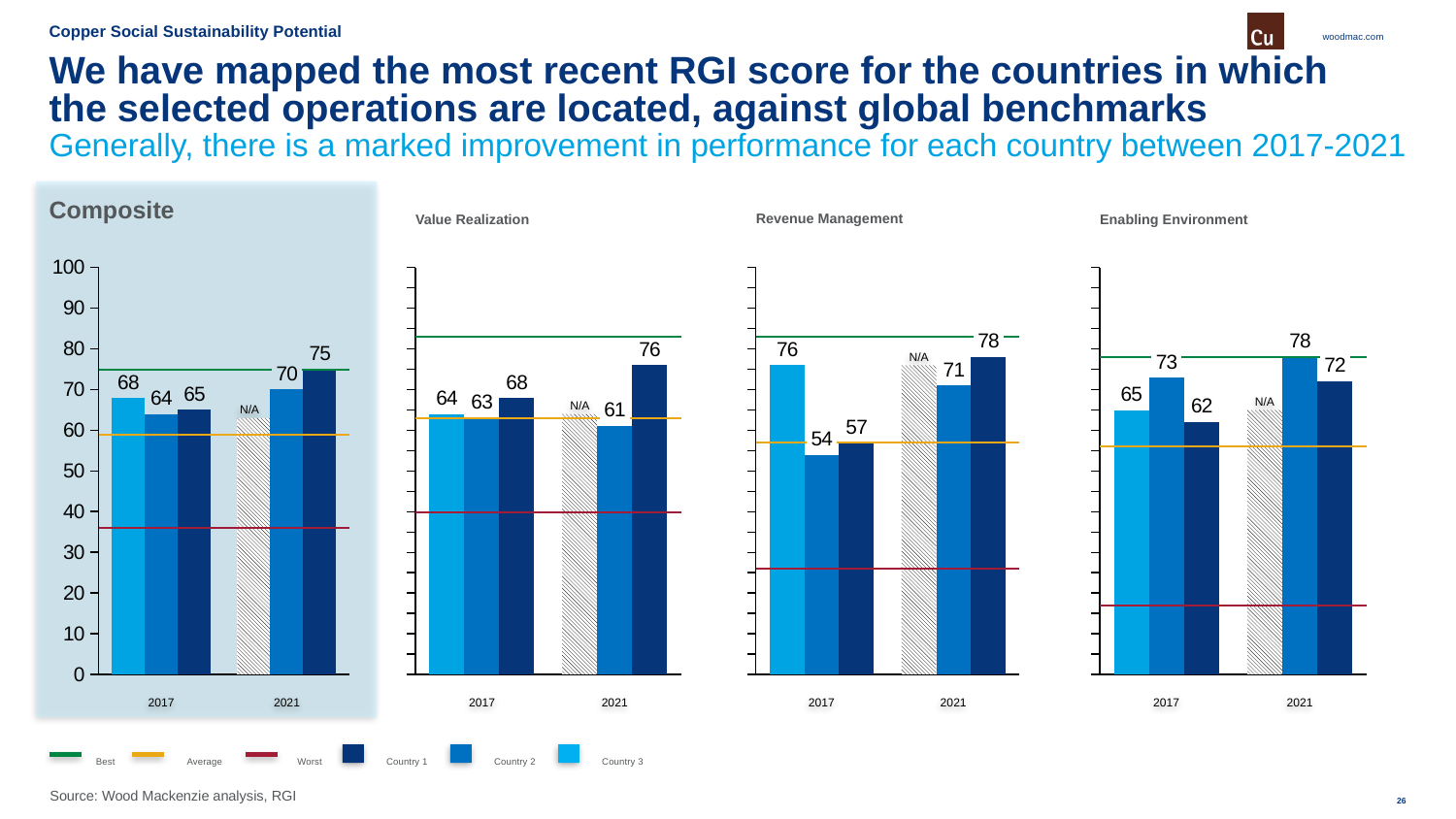

Copper Social Sustainability Potential
# We have mapped the most recent RGI score for the countries in which the selected operations are located, against global benchmarks
Generally, there is a marked improvement in performance for each country between 2017-2021

Revenue Management
Composite
Value Realization
Enabling Environment

### Chart

| Category |  |  |  |
|---|---|---|---|

### Chart

| Category |  |  |  |
|---|---|---|---|

### Chart

| Category |  |  |  |
|---|---|---|---|

### Chart

| Category |  |  |  |
|---|---|---|---|
N/A
N/A
N/A
N/A
2017
2021
2017
2021
2017
2021
2017
2021
Best
Average
Worst
Country 1
Country 2
Country 3

Source: Wood Mackenzie analysis, RGI